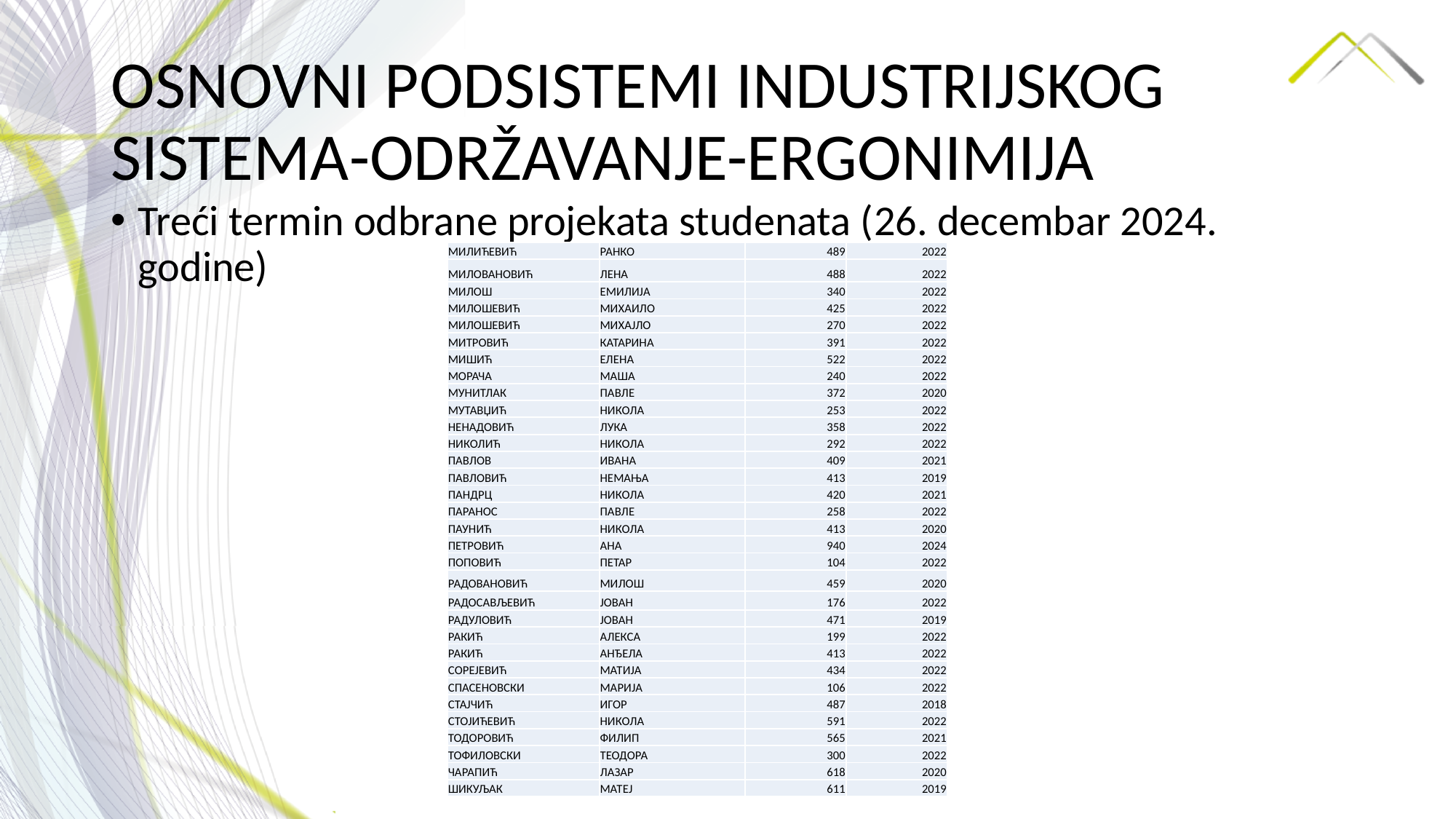

# OSNOVNI PODSISTEMI INDUSTRIJSKOG SISTEMA-ODRŽAVANJE-ERGONIMIJA
Treći termin odbrane projekata studenata (26. decembar 2024. godine)
| МИЛИЋЕВИЋ | РАНКО | 489 | 2022 |
| --- | --- | --- | --- |
| МИЛОВАНОВИЋ | ЛЕНА | 488 | 2022 |
| МИЛОШ | ЕМИЛИЈА | 340 | 2022 |
| МИЛОШЕВИЋ | МИХАИЛО | 425 | 2022 |
| МИЛОШЕВИЋ | МИХАЈЛО | 270 | 2022 |
| МИТРОВИЋ | КАТАРИНА | 391 | 2022 |
| МИШИЋ | ЕЛЕНА | 522 | 2022 |
| МОРАЧА | МАША | 240 | 2022 |
| МУНИТЛАК | ПАВЛЕ | 372 | 2020 |
| МУТАВЏИЋ | НИКОЛА | 253 | 2022 |
| НЕНАДОВИЋ | ЛУКА | 358 | 2022 |
| НИКОЛИЋ | НИКОЛА | 292 | 2022 |
| ПАВЛОВ | ИВАНА | 409 | 2021 |
| ПАВЛОВИЋ | НЕМАЊА | 413 | 2019 |
| ПАНДРЦ | НИКОЛА | 420 | 2021 |
| ПАРАНОС | ПАВЛЕ | 258 | 2022 |
| ПАУНИЋ | НИКОЛА | 413 | 2020 |
| ПЕТРОВИЋ | АНА | 940 | 2024 |
| ПОПОВИЋ | ПЕТАР | 104 | 2022 |
| РАДОВАНОВИЋ | МИЛОШ | 459 | 2020 |
| РАДОСАВЉЕВИЋ | ЈОВАН | 176 | 2022 |
| РАДУЛОВИЋ | ЈОВАН | 471 | 2019 |
| РАКИЋ | АЛЕКСА | 199 | 2022 |
| РАКИЋ | АНЂЕЛА | 413 | 2022 |
| СОРЕЈЕВИЋ | МАТИЈА | 434 | 2022 |
| СПАСЕНОВСКИ | МАРИЈА | 106 | 2022 |
| СТАЈЧИЋ | ИГОР | 487 | 2018 |
| СТОЈИЋЕВИЋ | НИКОЛА | 591 | 2022 |
| ТОДОРОВИЋ | ФИЛИП | 565 | 2021 |
| ТОФИЛОВСКИ | ТЕОДОРА | 300 | 2022 |
| ЧАРАПИЋ | ЛАЗАР | 618 | 2020 |
| ШИКУЉАК | МАТЕЈ | 611 | 2019 |